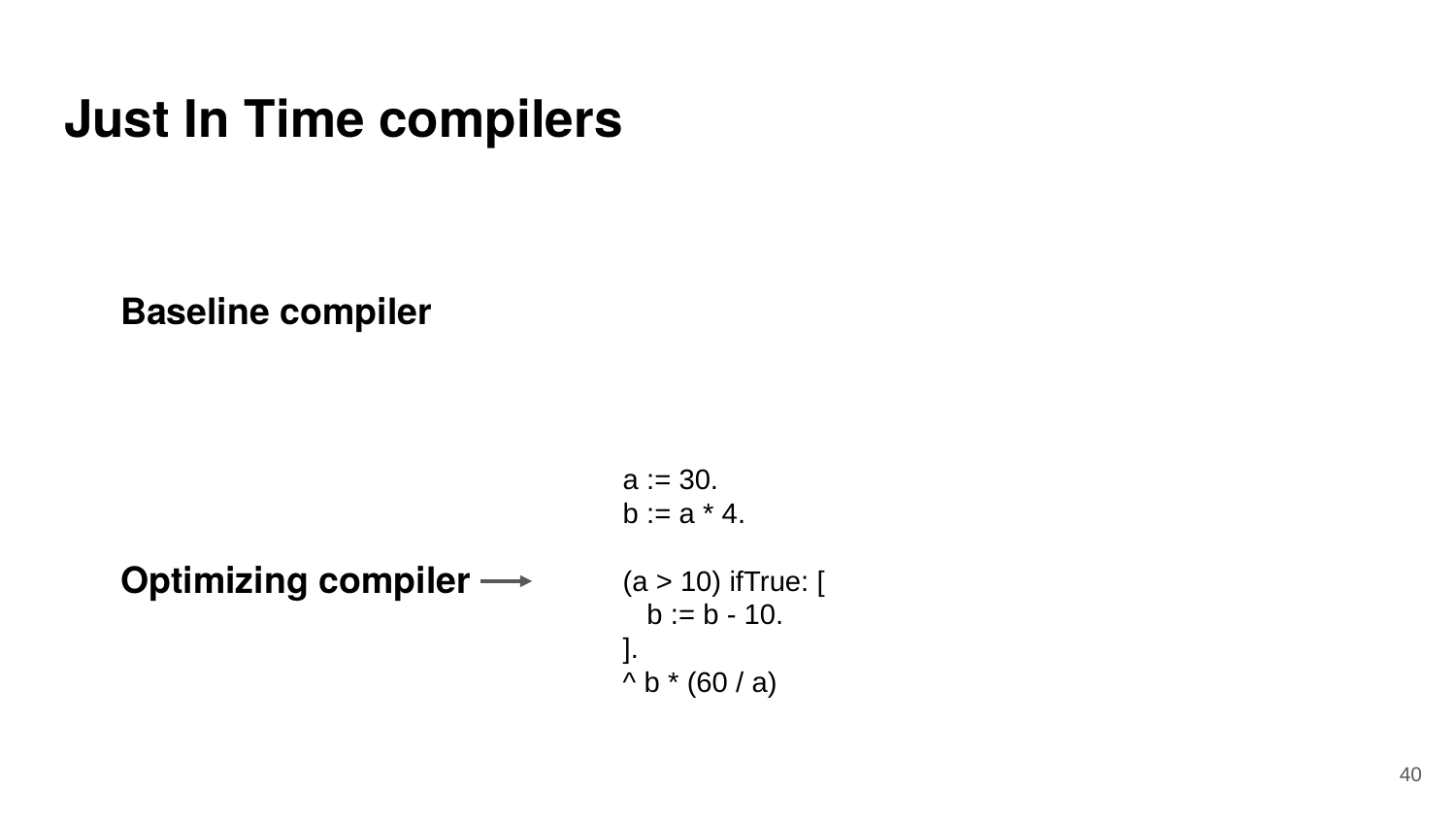

# Just In Time compilers
Baseline compiler
a := 30.
b := a * 4.

(a > 10) ifTrue: [
   b := b - 10.
].
^ b * (60 / a)
Optimizing compiler
40